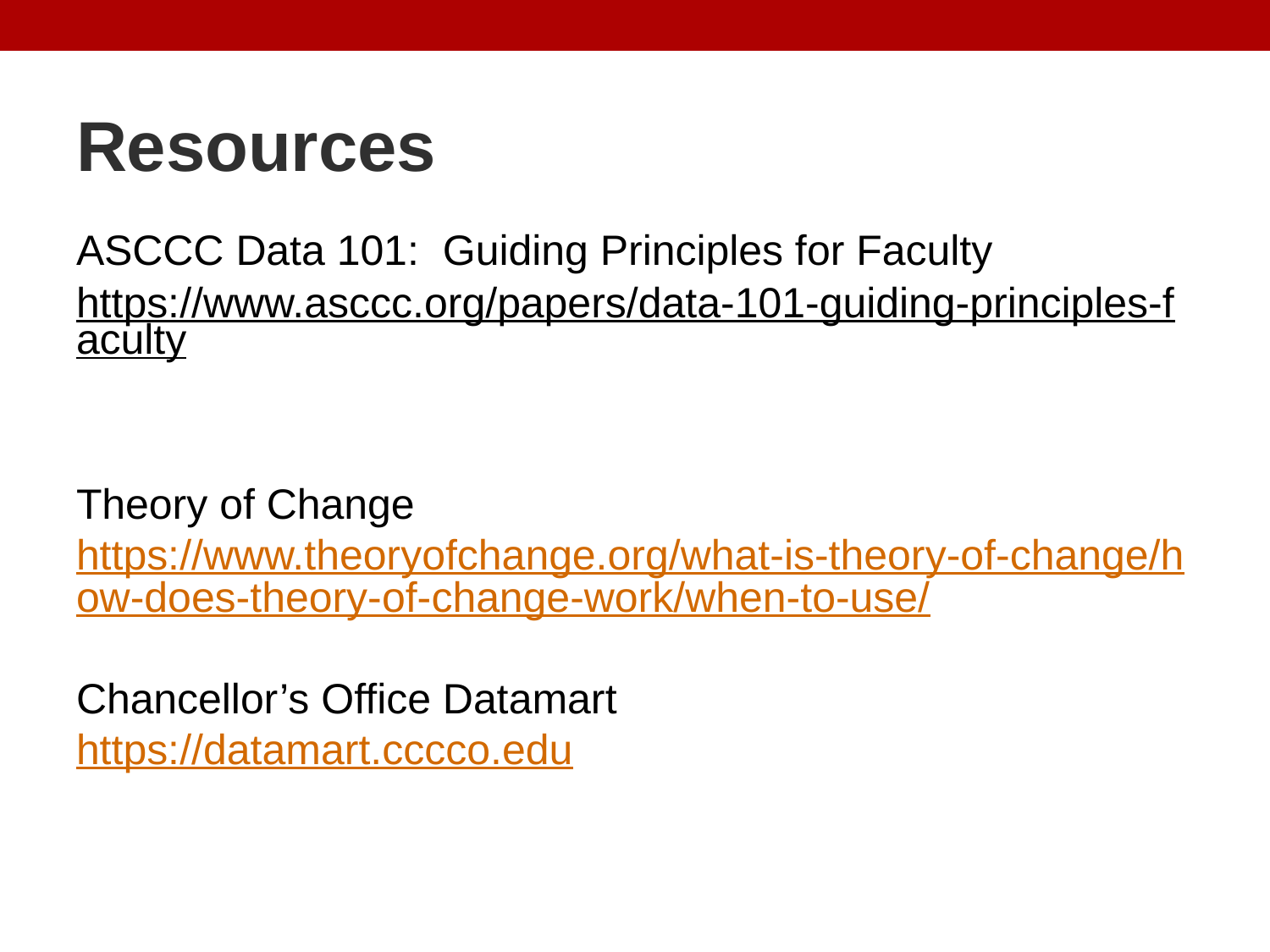

# Resources
ASCCC Data 101:  Guiding Principles for Faculty
https://www.asccc.org/papers/data-101-guiding-principles-faculty

Theory of Change
https://www.theoryofchange.org/what-is-theory-of-change/how-does-theory-of-change-work/when-to-use/

Chancellor’s Office Datamart
https://datamart.cccco.edu